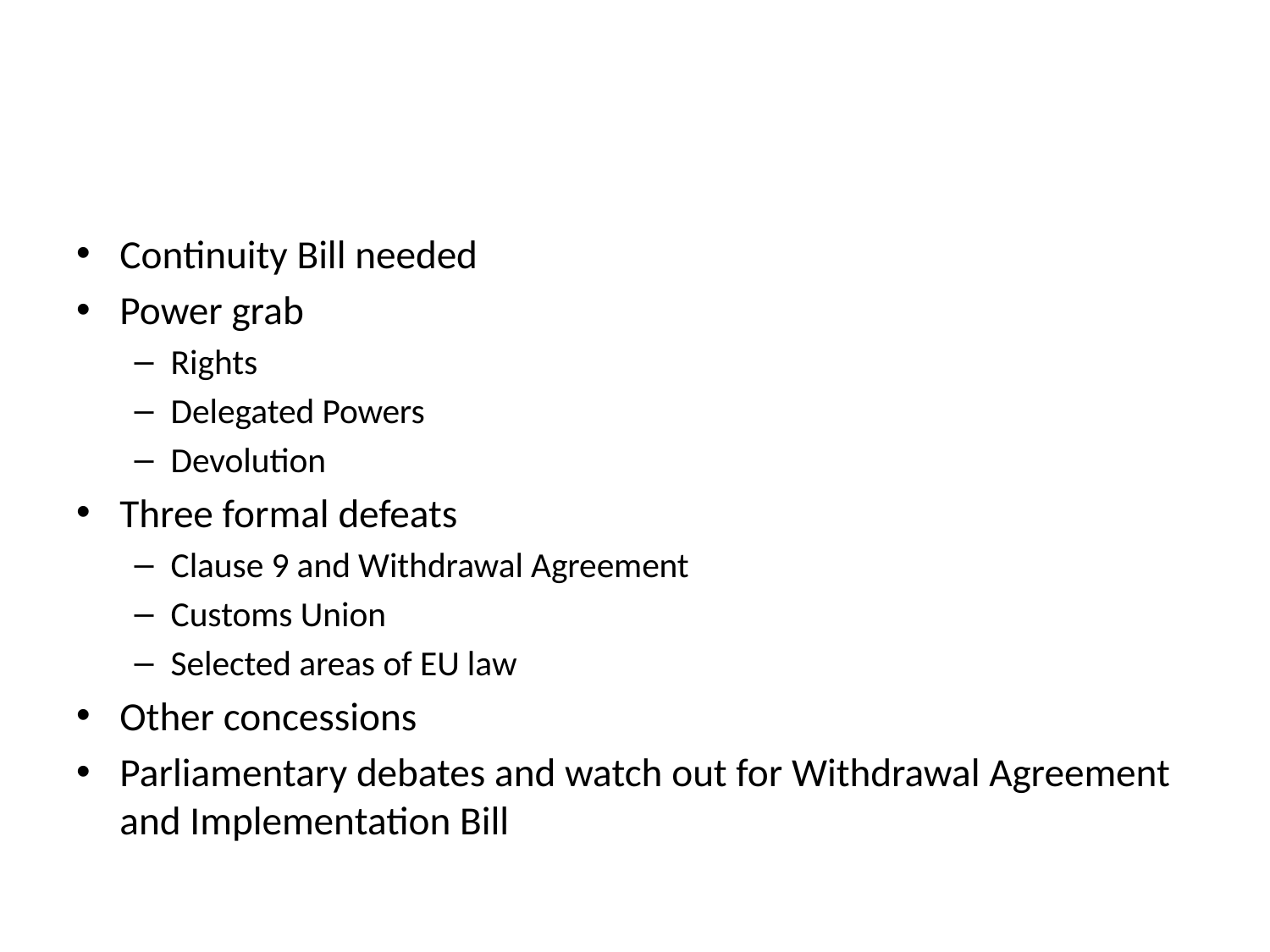

#
Continuity Bill needed
Power grab
Rights
Delegated Powers
Devolution
Three formal defeats
Clause 9 and Withdrawal Agreement
Customs Union
Selected areas of EU law
Other concessions
Parliamentary debates and watch out for Withdrawal Agreement and Implementation Bill